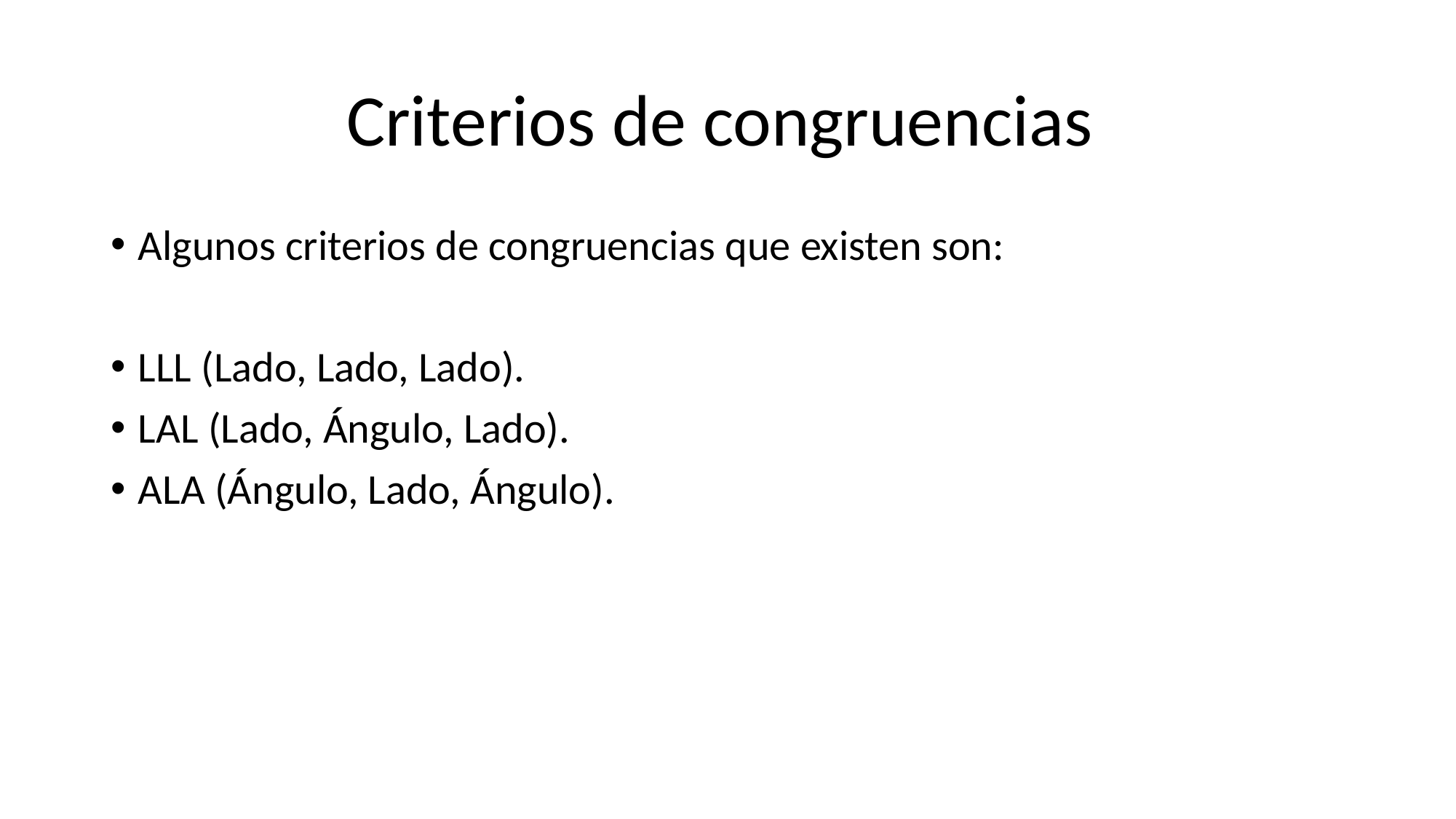

# Criterios de congruencias
Algunos criterios de congruencias que existen son:

LLL (Lado, Lado, Lado).
LAL (Lado, Ángulo, Lado).
ALA (Ángulo, Lado, Ángulo).